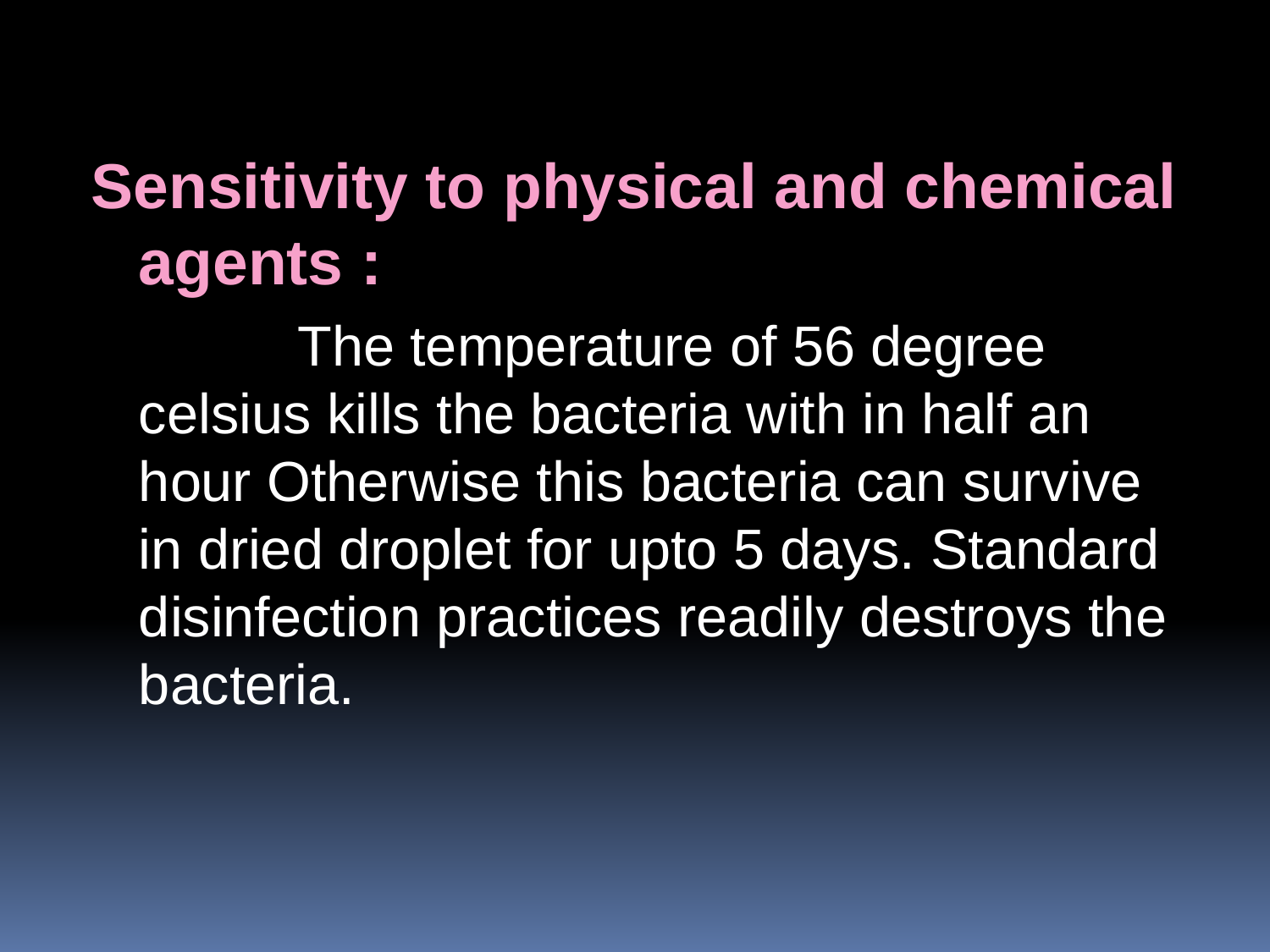

#
Sensitivity to physical and chemical agents :
               The temperature of 56 degree celsius kills the bacteria with in half an hour Otherwise this bacteria can survive in dried droplet for upto 5 days. Standard disinfection practices readily destroys the bacteria.